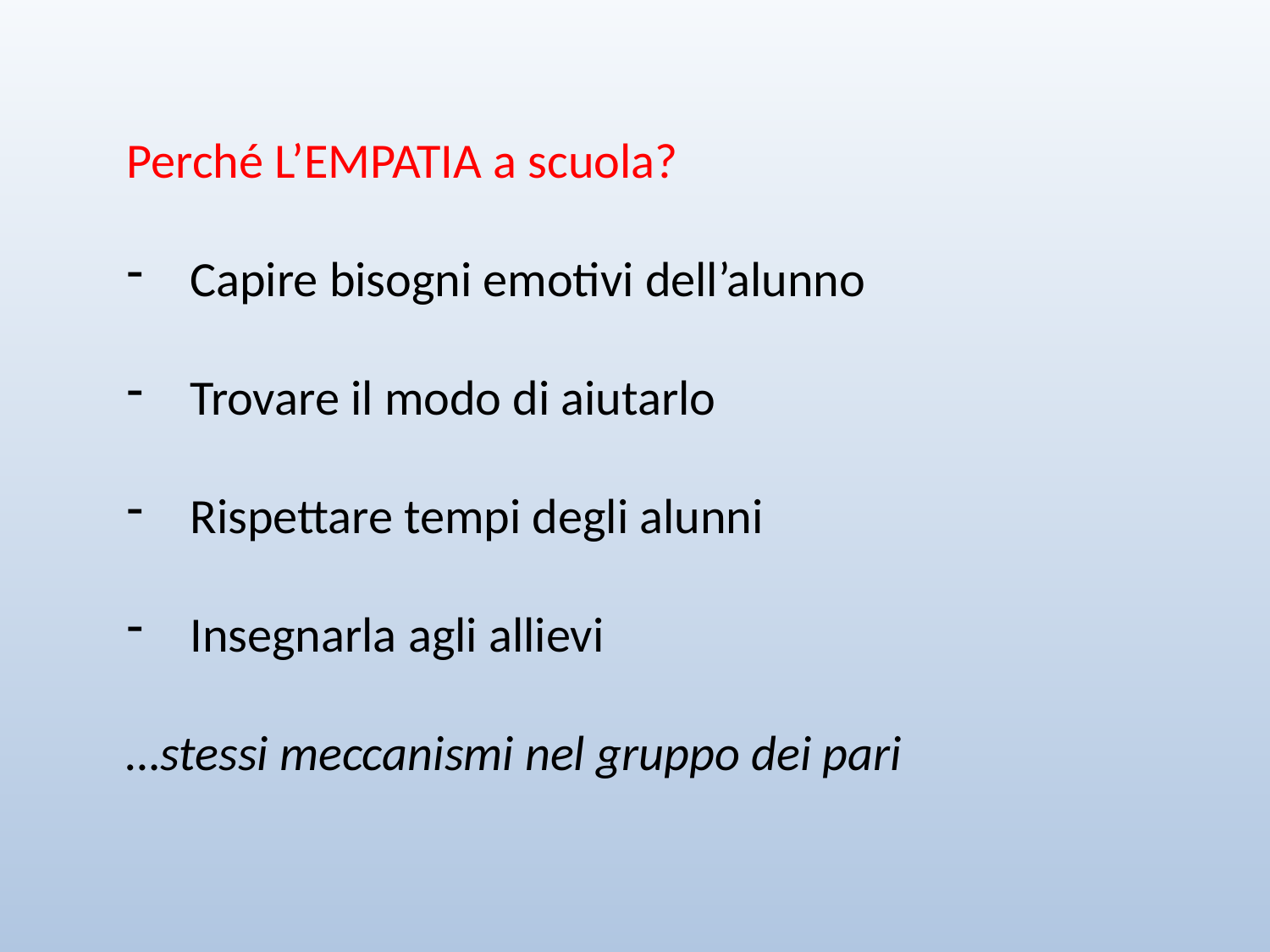

Perché L’EMPATIA a scuola?

Capire bisogni emotivi dell’alunno

Trovare il modo di aiutarlo

Rispettare tempi degli alunni

Insegnarla agli allievi

…stessi meccanismi nel gruppo dei pari